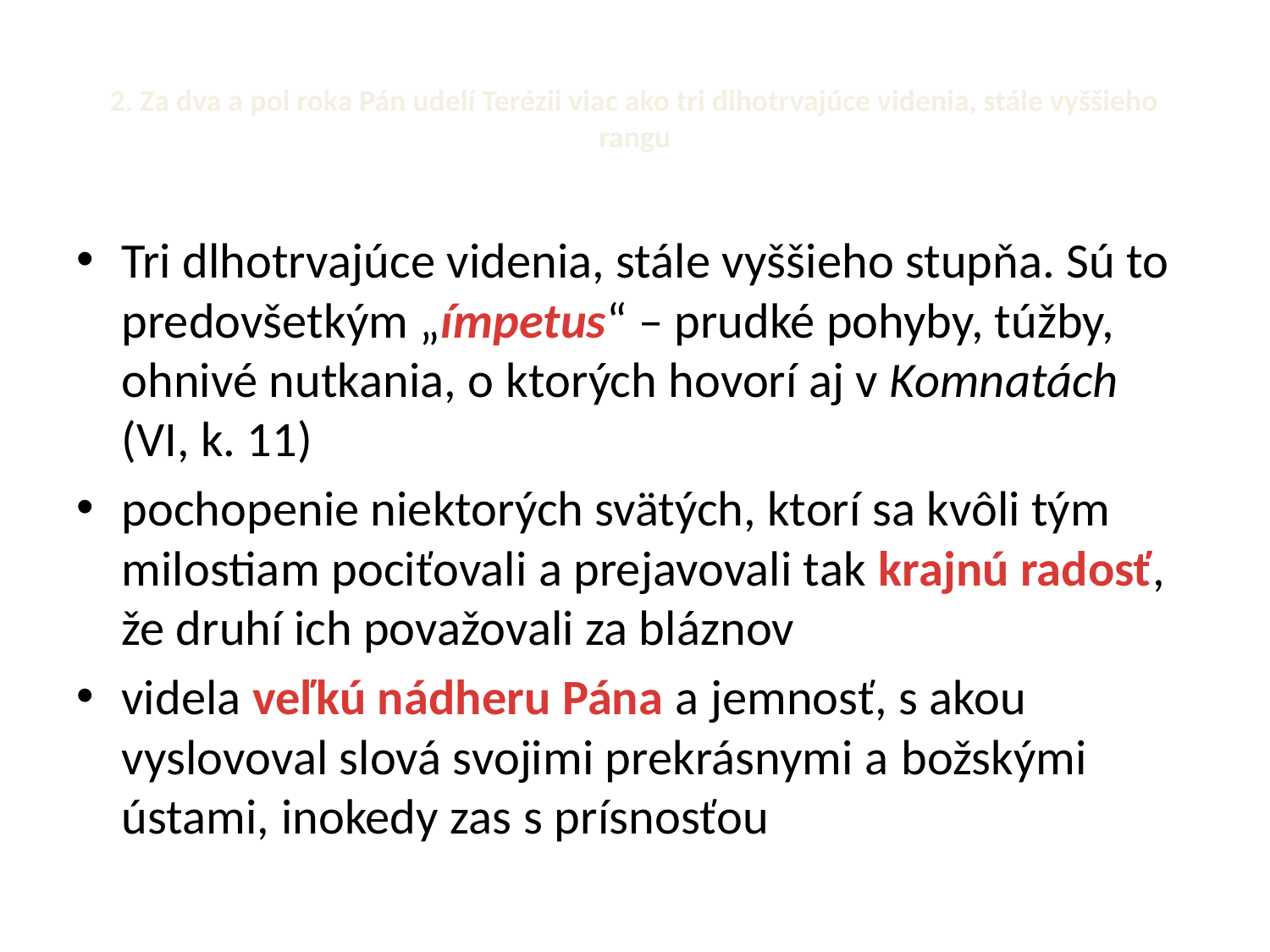

# 2. Za dva a pol roka Pán udelí Terézii viac ako tri dlhotrvajúce videnia, stále vyššieho rangu
Tri dlhotrvajúce videnia, stále vyššieho stupňa. Sú to predovšetkým „ímpetus“ – prudké pohyby, túžby, ohnivé nutkania, o ktorých hovorí aj v Komnatách (VI, k. 11)
pochopenie niektorých svätých, ktorí sa kvôli tým milostiam pociťovali a prejavovali tak krajnú radosť, že druhí ich považovali za bláznov
videla veľkú nádheru Pána a jemnosť, s akou vyslovoval slová svojimi prekrásnymi a božskými ústami, inokedy zas s prísnosťou